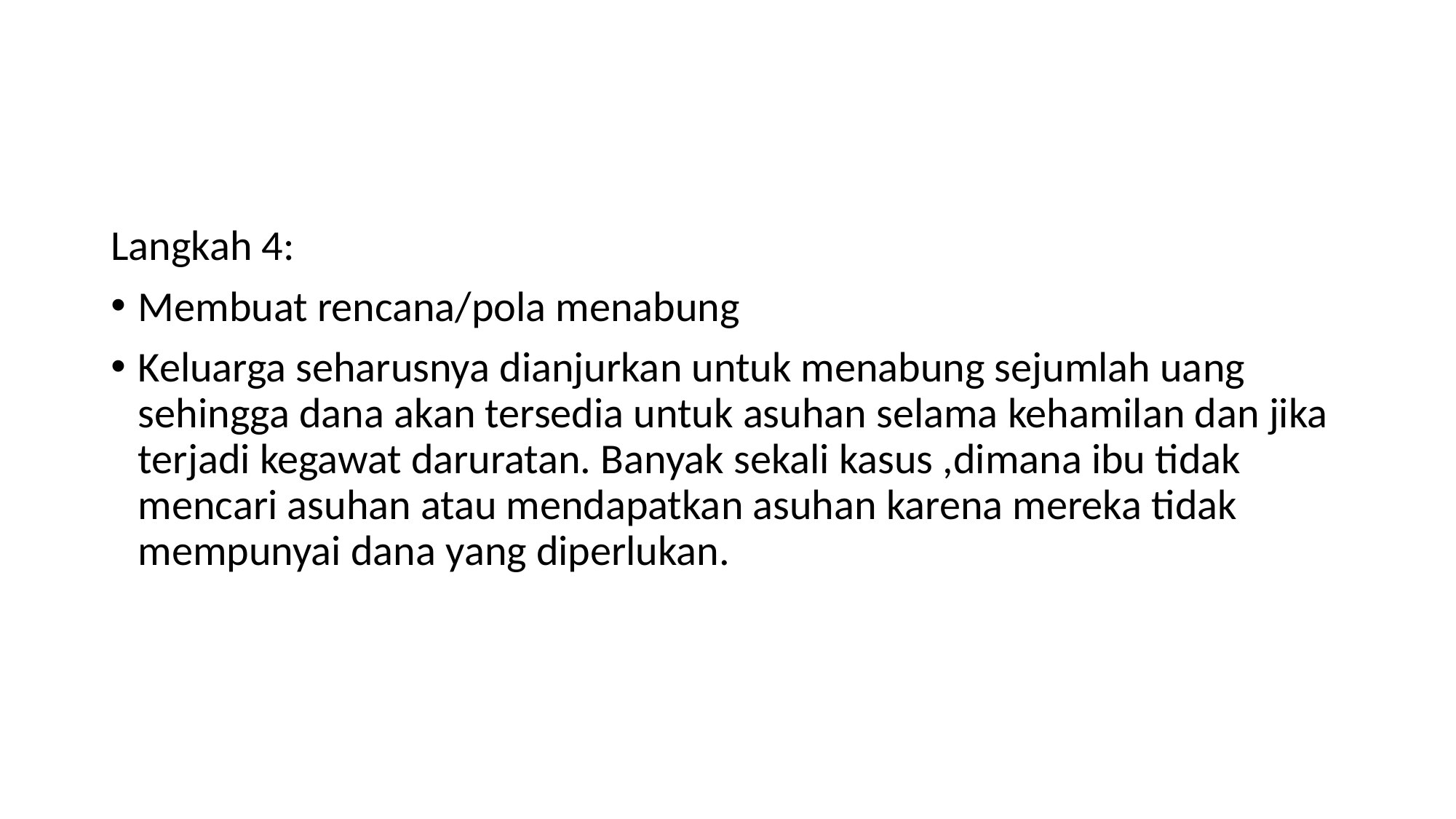

#
Langkah 4:
Membuat rencana/pola menabung
Keluarga seharusnya dianjurkan untuk menabung sejumlah uang sehingga dana akan tersedia untuk asuhan selama kehamilan dan jika terjadi kegawat daruratan. Banyak sekali kasus ,dimana ibu tidak mencari asuhan atau mendapatkan asuhan karena mereka tidak mempunyai dana yang diperlukan.